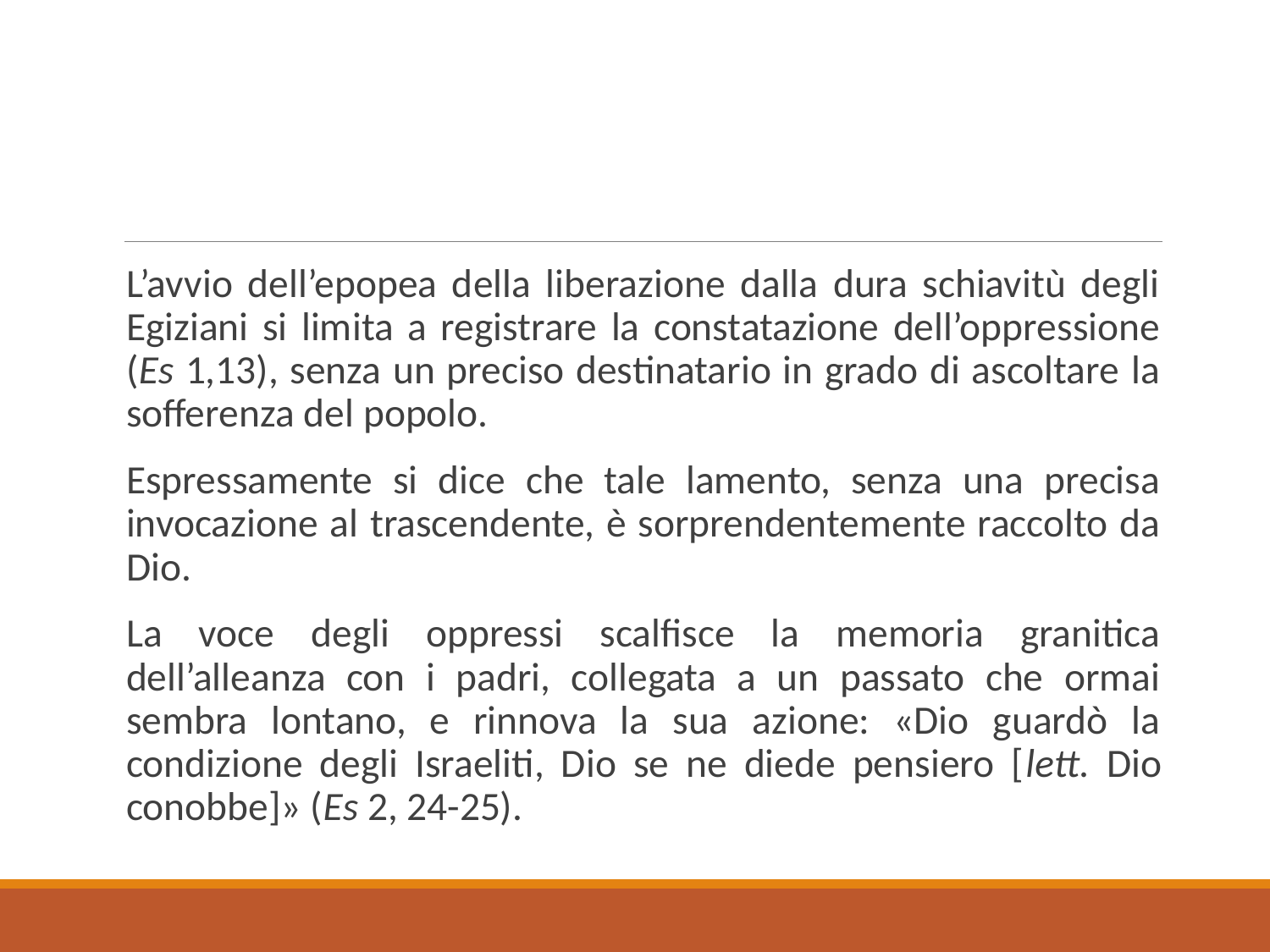

L’avvio dell’epopea della liberazione dalla dura schiavitù degli Egiziani si limita a registrare la constatazione dell’oppressione (Es 1,13), senza un preciso destinatario in grado di ascoltare la sofferenza del popolo.
Espressamente si dice che tale lamento, senza una precisa invocazione al trascendente, è sorprendentemente raccolto da Dio.
La voce degli oppressi scalfisce la memoria granitica dell’alleanza con i padri, collegata a un passato che ormai sembra lontano, e rinnova la sua azione: «Dio guardò la condizione degli Israeliti, Dio se ne diede pensiero [lett. Dio conobbe]» (Es 2, 24-25).